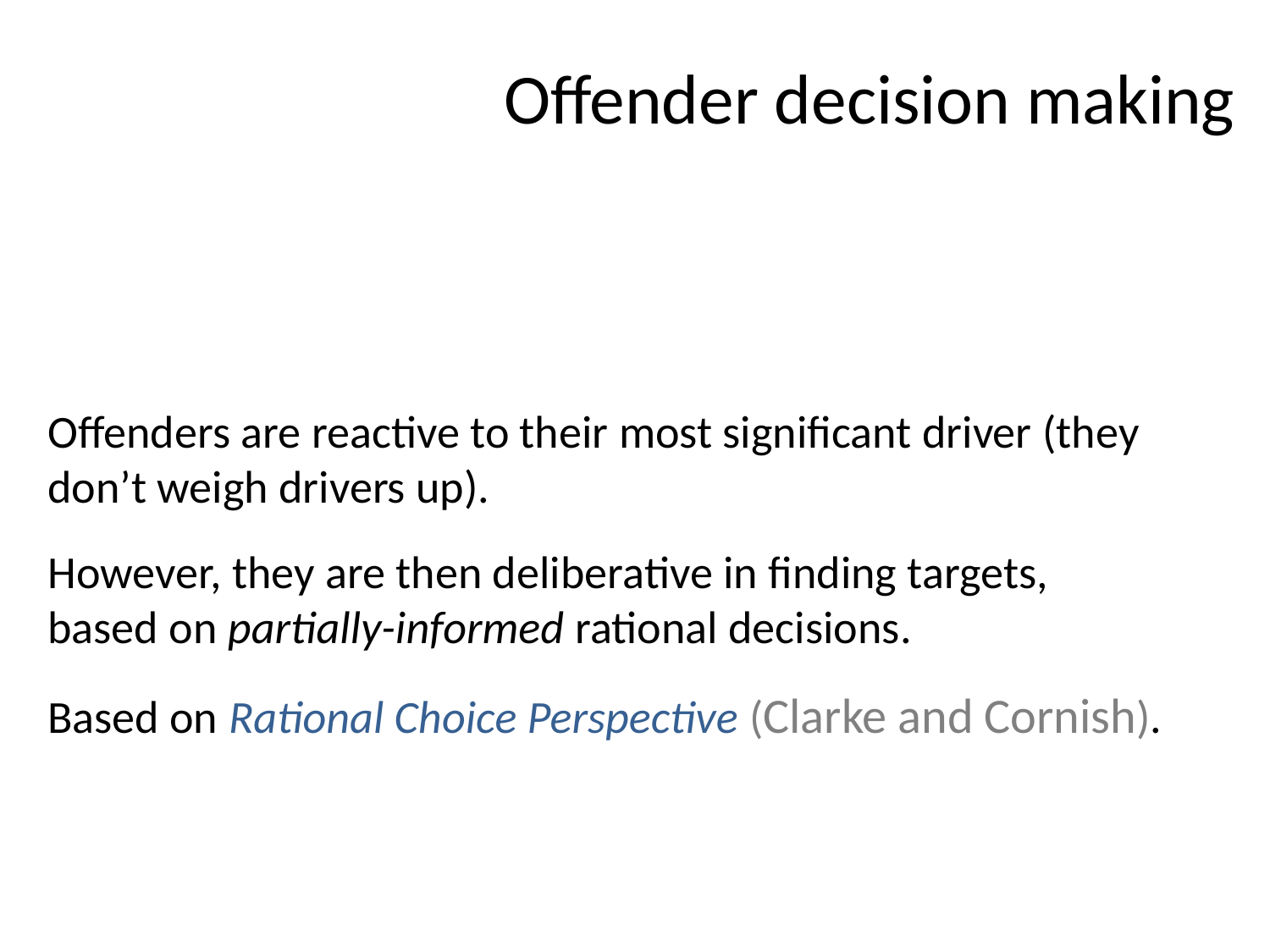

# Offender decision making
Offenders are reactive to their most significant driver (they don’t weigh drivers up).
However, they are then deliberative in finding targets, based on partially-informed rational decisions.
Based on Rational Choice Perspective (Clarke and Cornish).